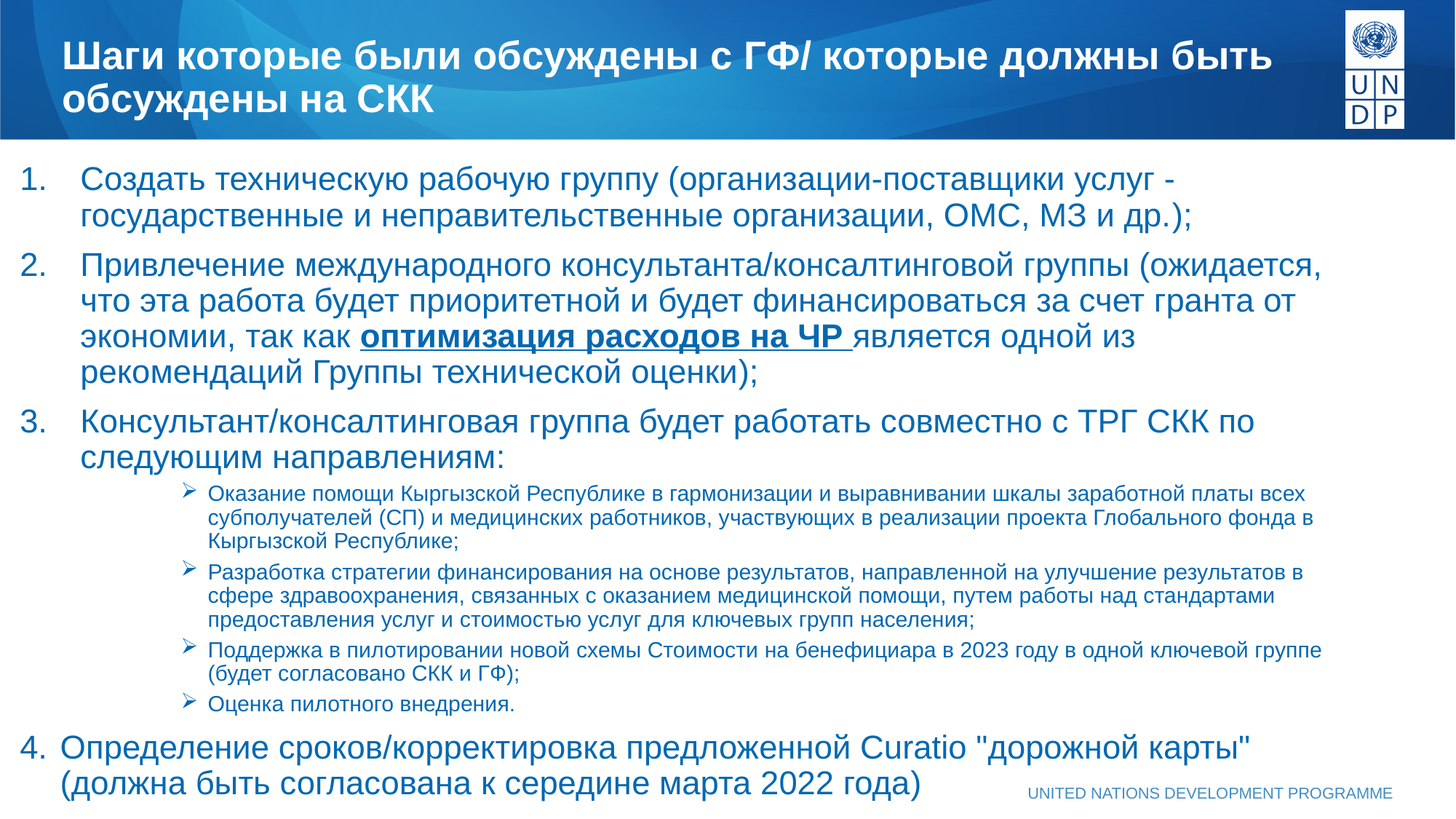

# Шаги которые были обсуждены с ГФ/ которые должны быть обсуждены на СКК
Создать техническую рабочую группу (организации-поставщики услуг - государственные и неправительственные организации, ОМС, МЗ и др.);
Привлечение международного консультанта/консалтинговой группы (ожидается, что эта работа будет приоритетной и будет финансироваться за счет гранта от экономии, так как оптимизация расходов на ЧР является одной из рекомендаций Группы технической оценки);
Консультант/консалтинговая группа будет работать совместно с ТРГ СКК по следующим направлениям:
Оказание помощи Кыргызской Республике в гармонизации и выравнивании шкалы заработной платы всех субполучателей (СП) и медицинских работников, участвующих в реализации проекта Глобального фонда в Кыргызской Республике;
Разработка стратегии финансирования на основе результатов, направленной на улучшение результатов в сфере здравоохранения, связанных с оказанием медицинской помощи, путем работы над стандартами предоставления услуг и стоимостью услуг для ключевых групп населения;
Поддержка в пилотировании новой схемы Стоимости на бенефициара в 2023 году в одной ключевой группе (будет согласовано СКК и ГФ);
Оценка пилотного внедрения.
Определение сроков/корректировка предложенной Curatio "дорожной карты" (должна быть согласована к середине марта 2022 года)